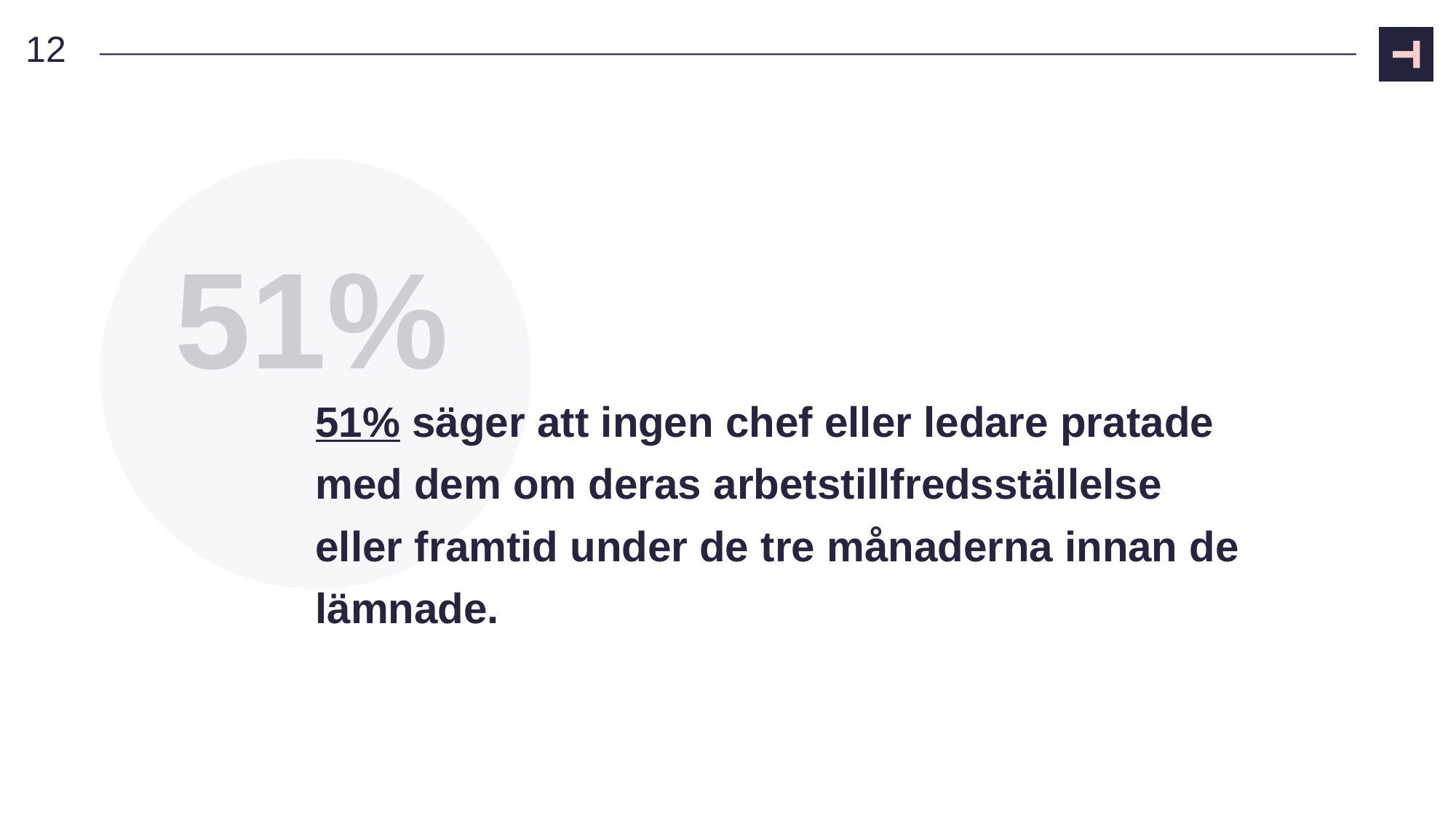

12

51%
# 51% säger att ingen chef eller ledare pratade med dem om deras arbetstillfredsställelse eller framtid under de tre månaderna innan de lämnade.